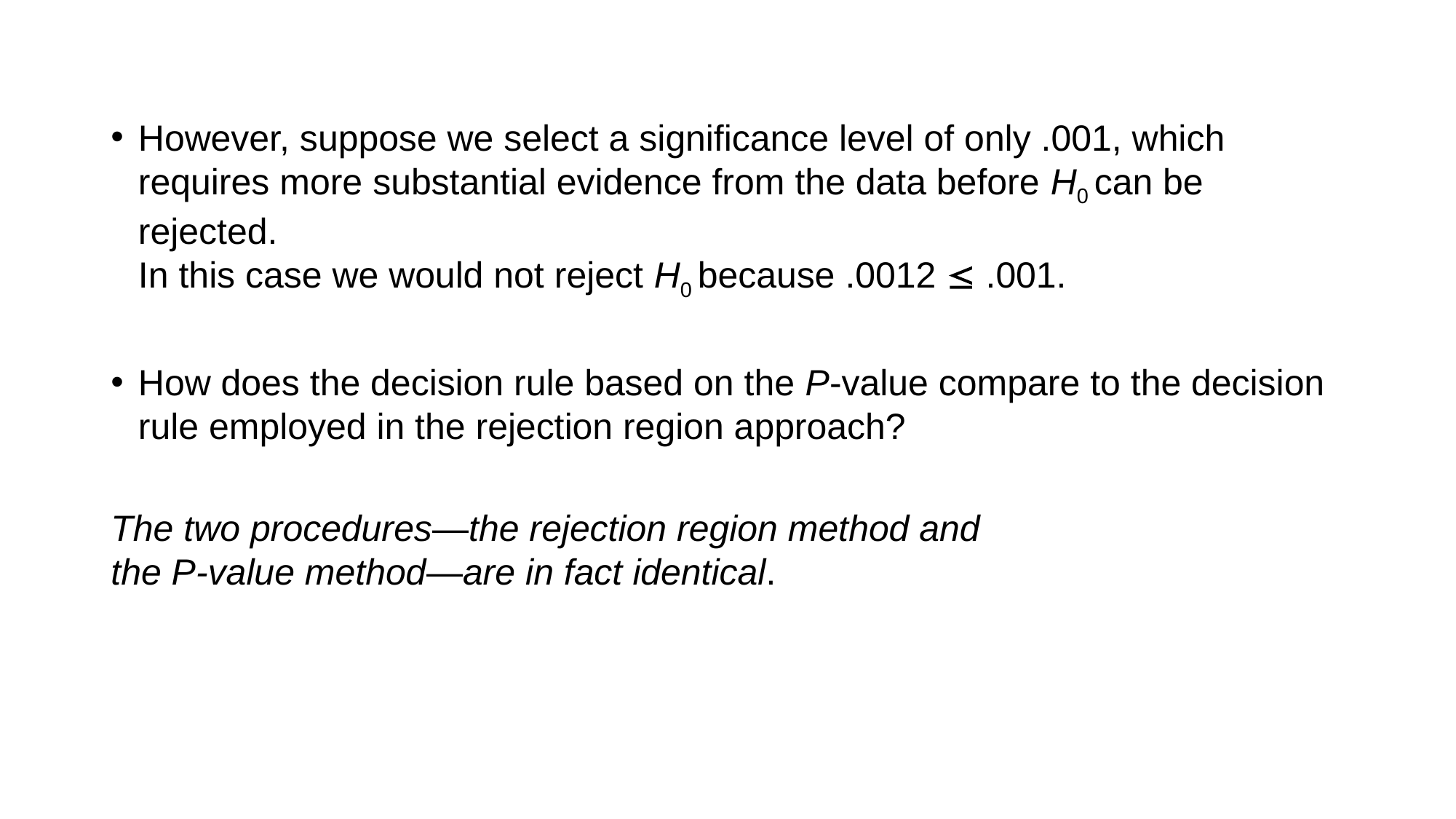

However, suppose we select a significance level of only .001, which requires more substantial evidence from the data before H0 can be rejected.
In this case we would not reject H0 because .0012 ≤ .001.

How does the decision rule based on the P-value compare to the decision rule employed in the rejection region approach?

The two procedures—the rejection region method and
the P-value method—are in fact identical.